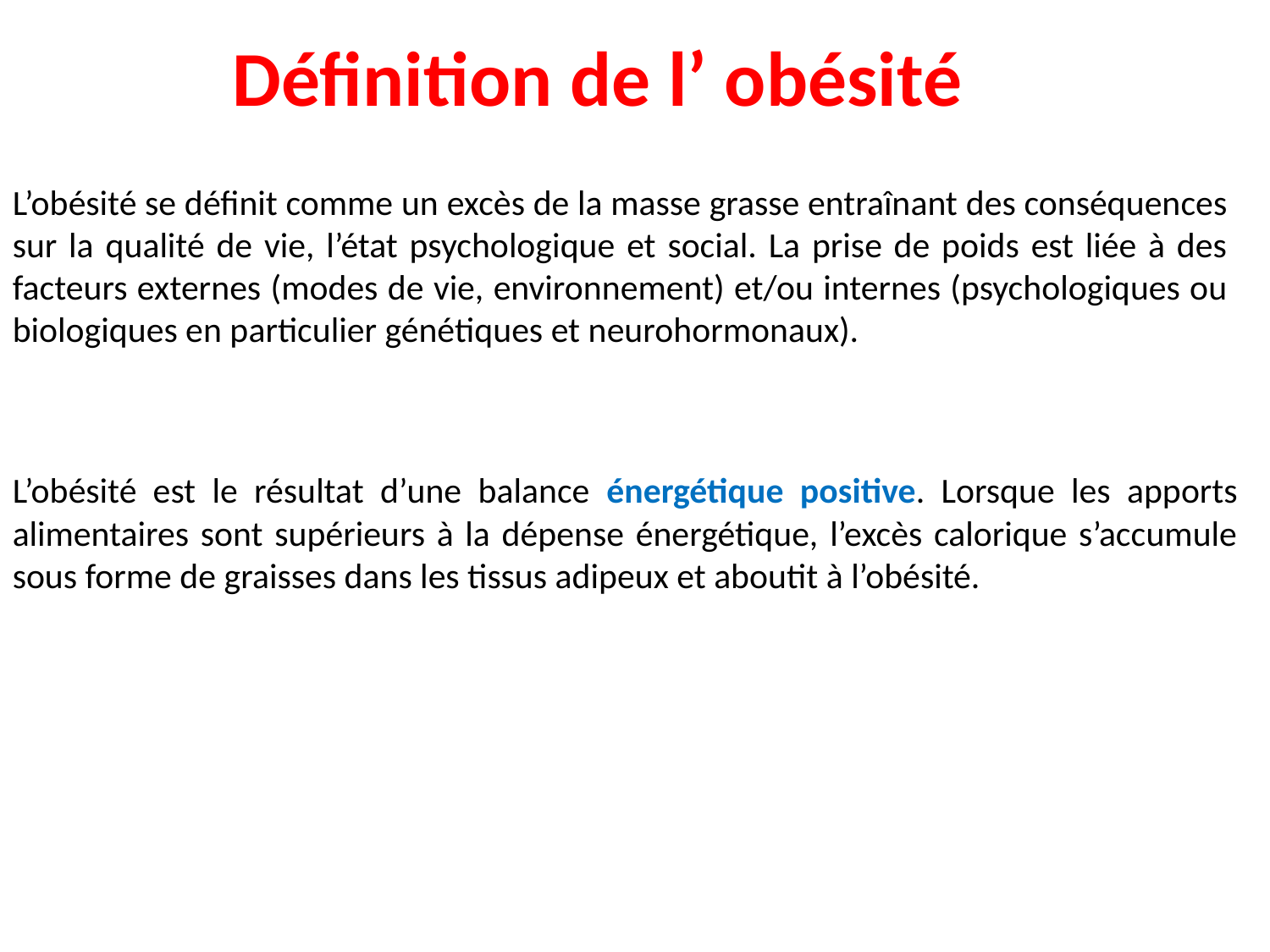

Définition de l’ obésité

L’obésité se définit comme un excès de la masse grasse entraînant des conséquences sur la qualité de vie, l’état psychologique et social. La prise de poids est liée à des facteurs externes (modes de vie, environnement) et/ou internes (psychologiques ou biologiques en particulier génétiques et neurohormonaux).

L’obésité est le résultat d’une balance énergétique positive. Lorsque les apports alimentaires sont supérieurs à la dépense énergétique, l’excès calorique s’accumule sous forme de graisses dans les tissus adipeux et aboutit à l’obésité.